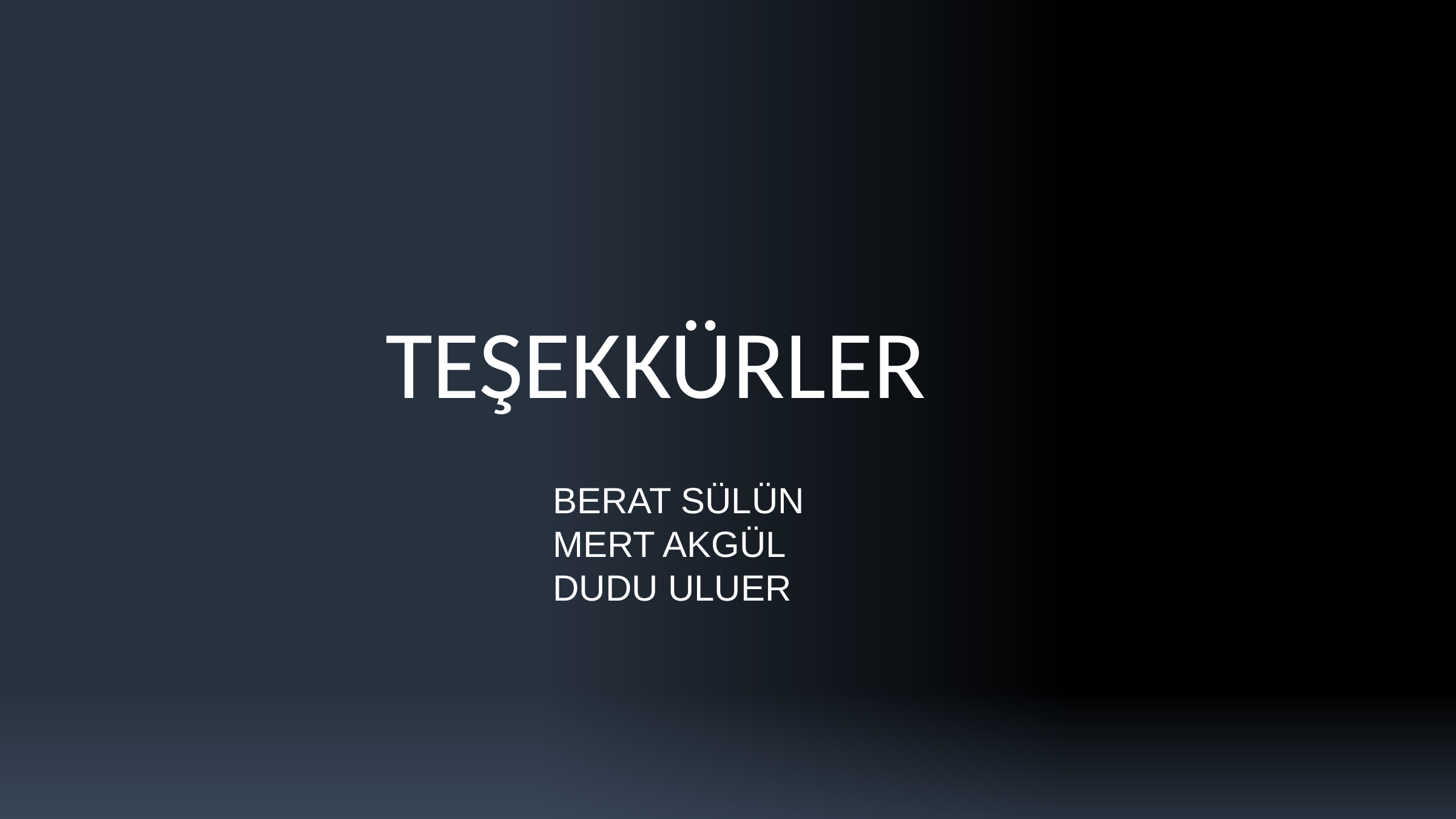

# TEŞEKKÜRLER
BERAT SÜLÜN
MERT AKGÜL
DUDU ULUER